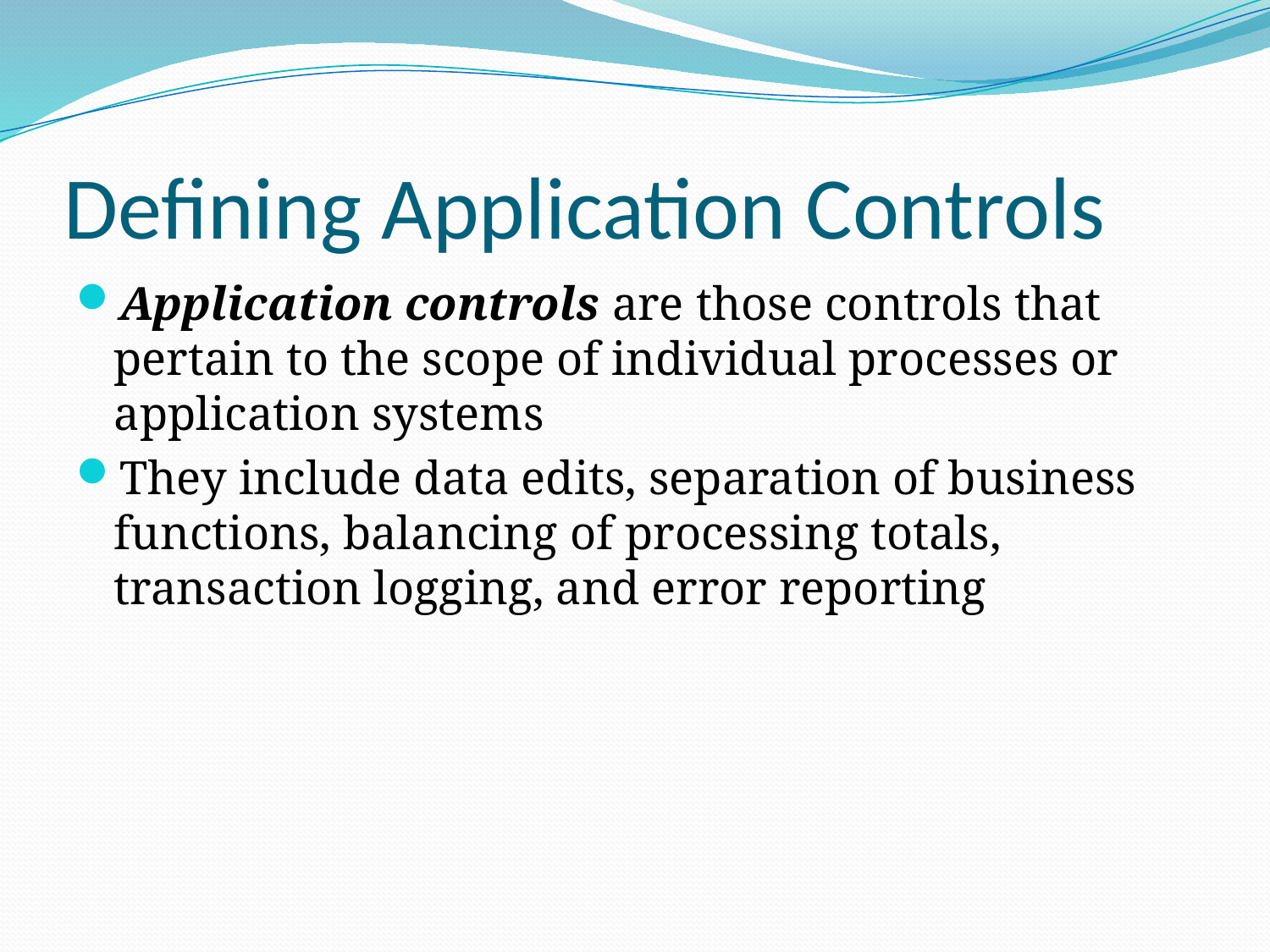

# Defining Application Controls
Application controls are those controls that pertain to the scope of individual processes or application systems
They include data edits, separation of business functions, balancing of processing totals, transaction logging, and error reporting